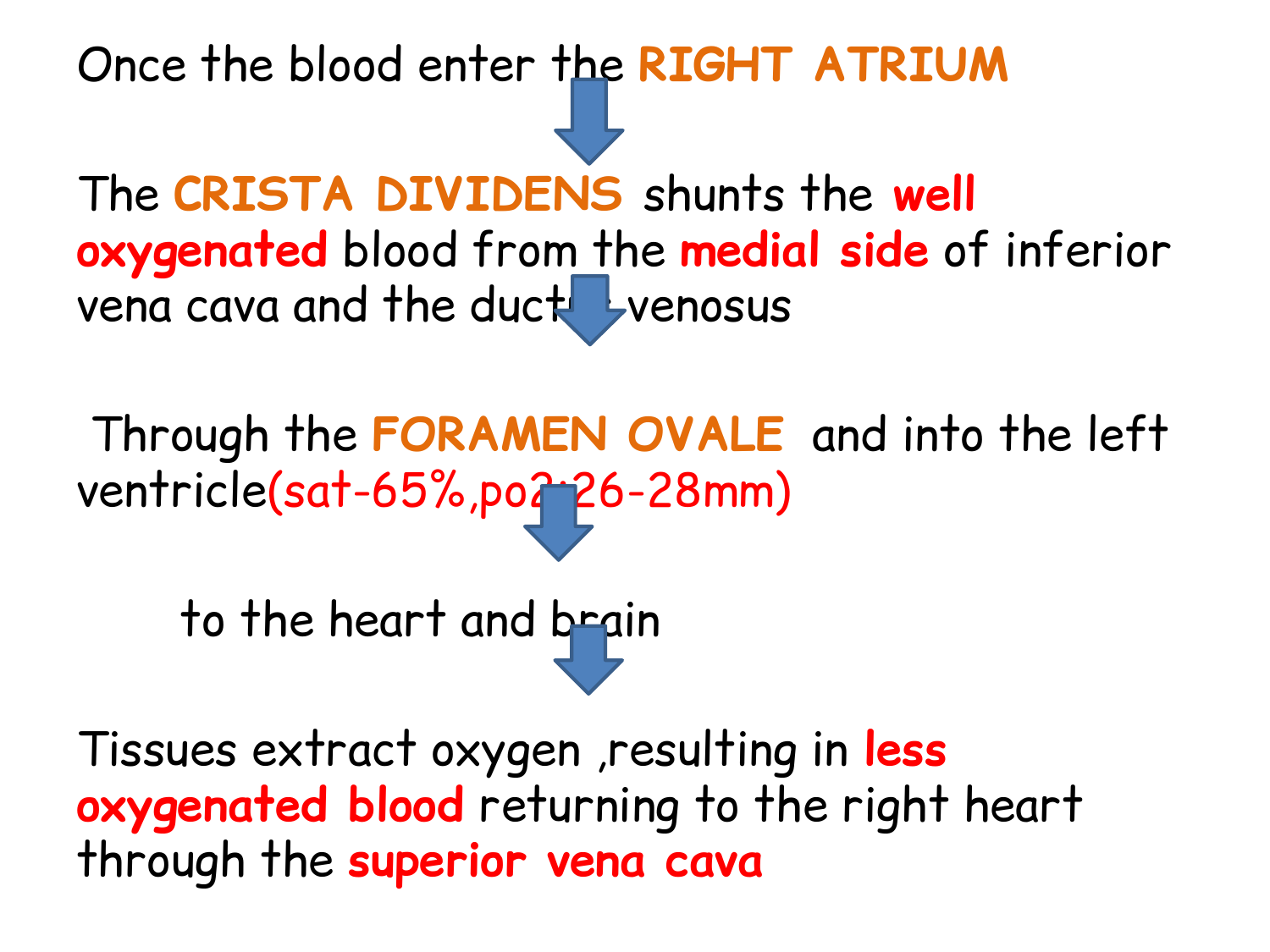

Once the blood enter the RIGHT ATRIUM

The CRISTA DIVIDENS shunts the well oxygenated blood from the medial side of inferior vena cava and the ductus venosus

 Through the FORAMEN OVALE  and into the left ventricle(sat-65%,po2:26-28mm)

 		to the heart and brain

Tissues extract oxygen ,resulting in less oxygenated blood returning to the right heart through the superior vena cava